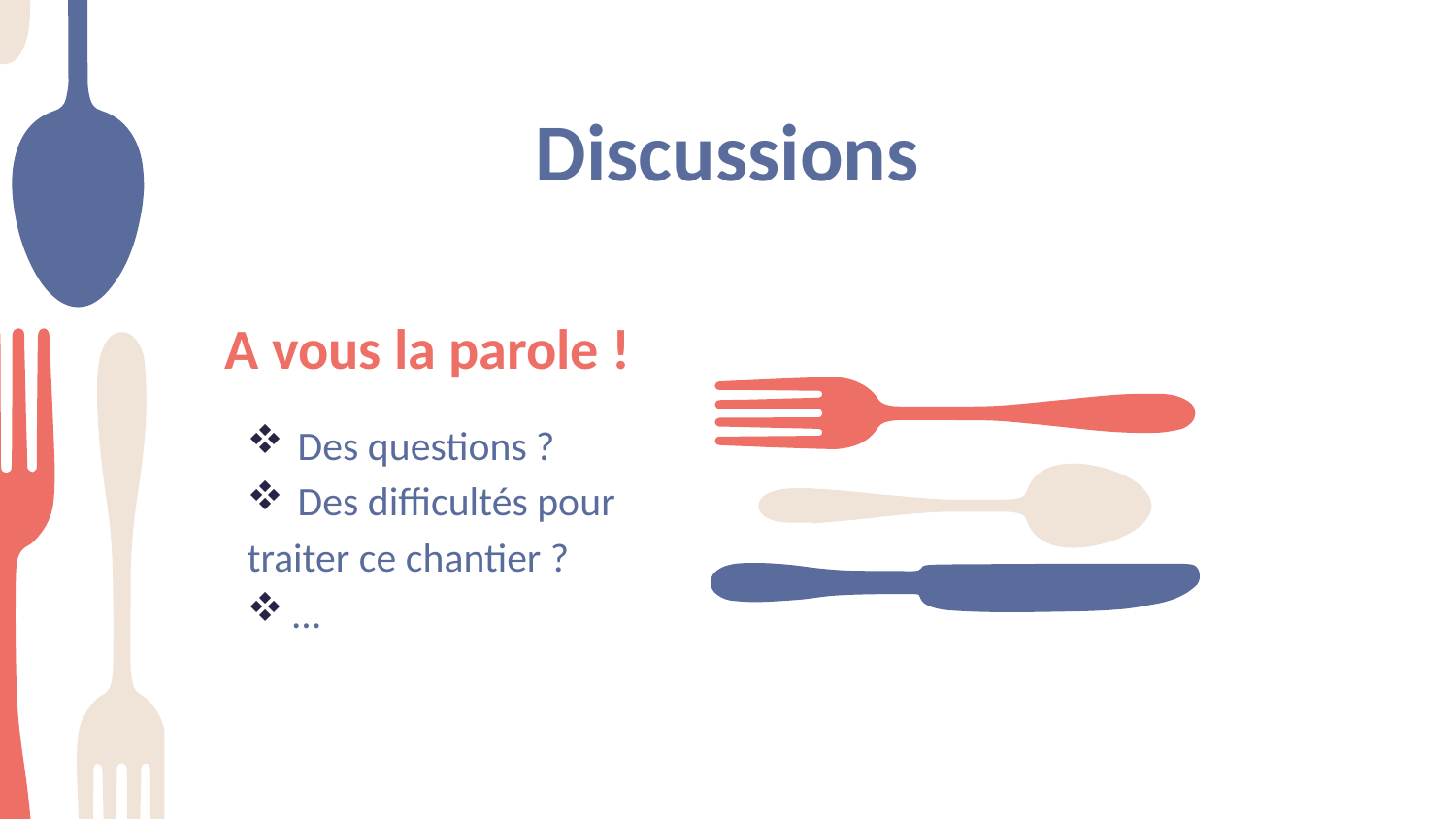

# Discussions

A vous la parole !
Des questions ?
Des difficultés pour
traiter ce chantier ?
…